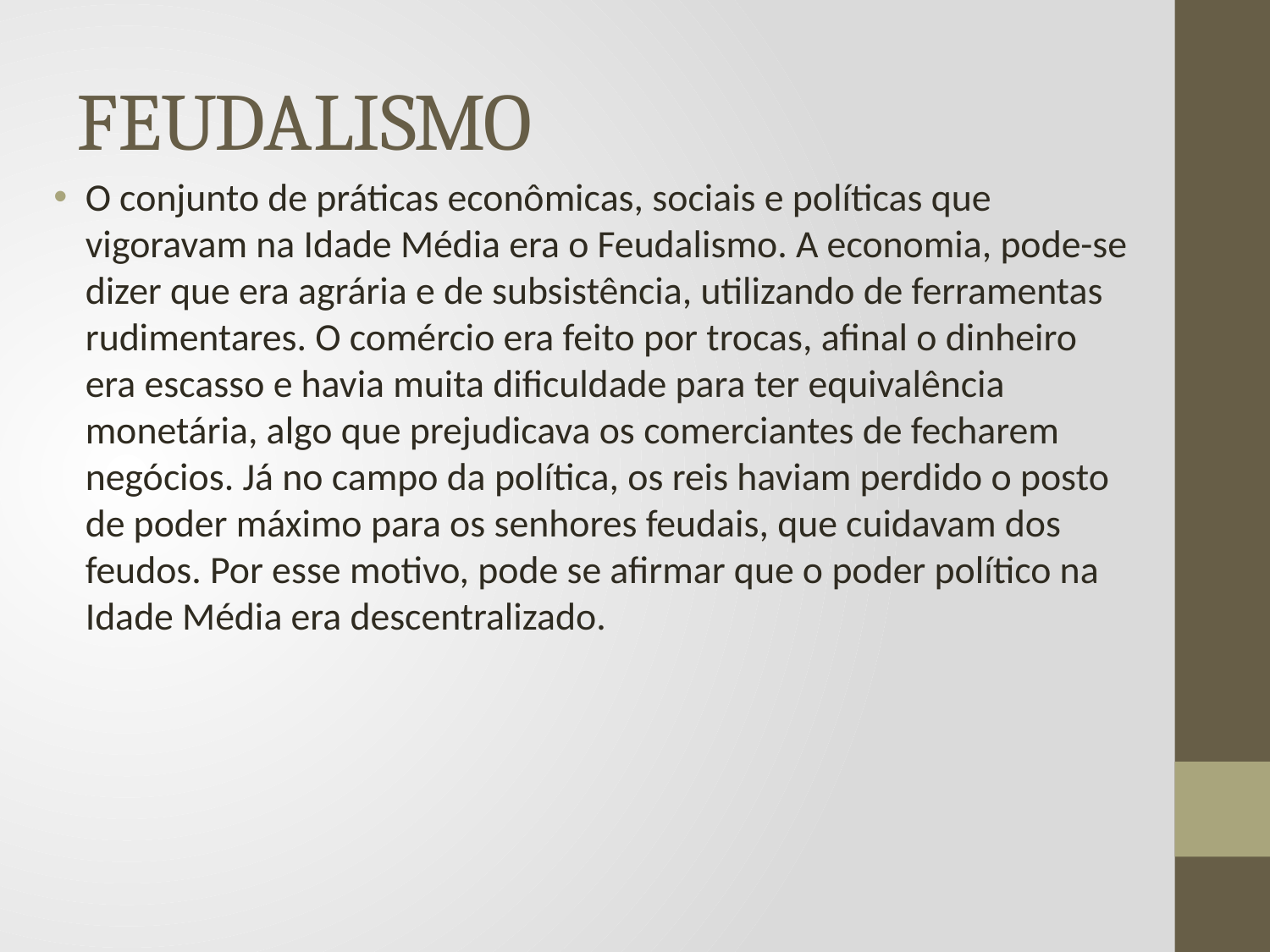

# FEUDALISMO
O conjunto de práticas econômicas, sociais e políticas que vigoravam na Idade Média era o Feudalismo. A economia, pode-se dizer que era agrária e de subsistência, utilizando de ferramentas rudimentares. O comércio era feito por trocas, afinal o dinheiro era escasso e havia muita dificuldade para ter equivalência monetária, algo que prejudicava os comerciantes de fecharem negócios. Já no campo da política, os reis haviam perdido o posto de poder máximo para os senhores feudais, que cuidavam dos feudos. Por esse motivo, pode se afirmar que o poder político na Idade Média era descentralizado.